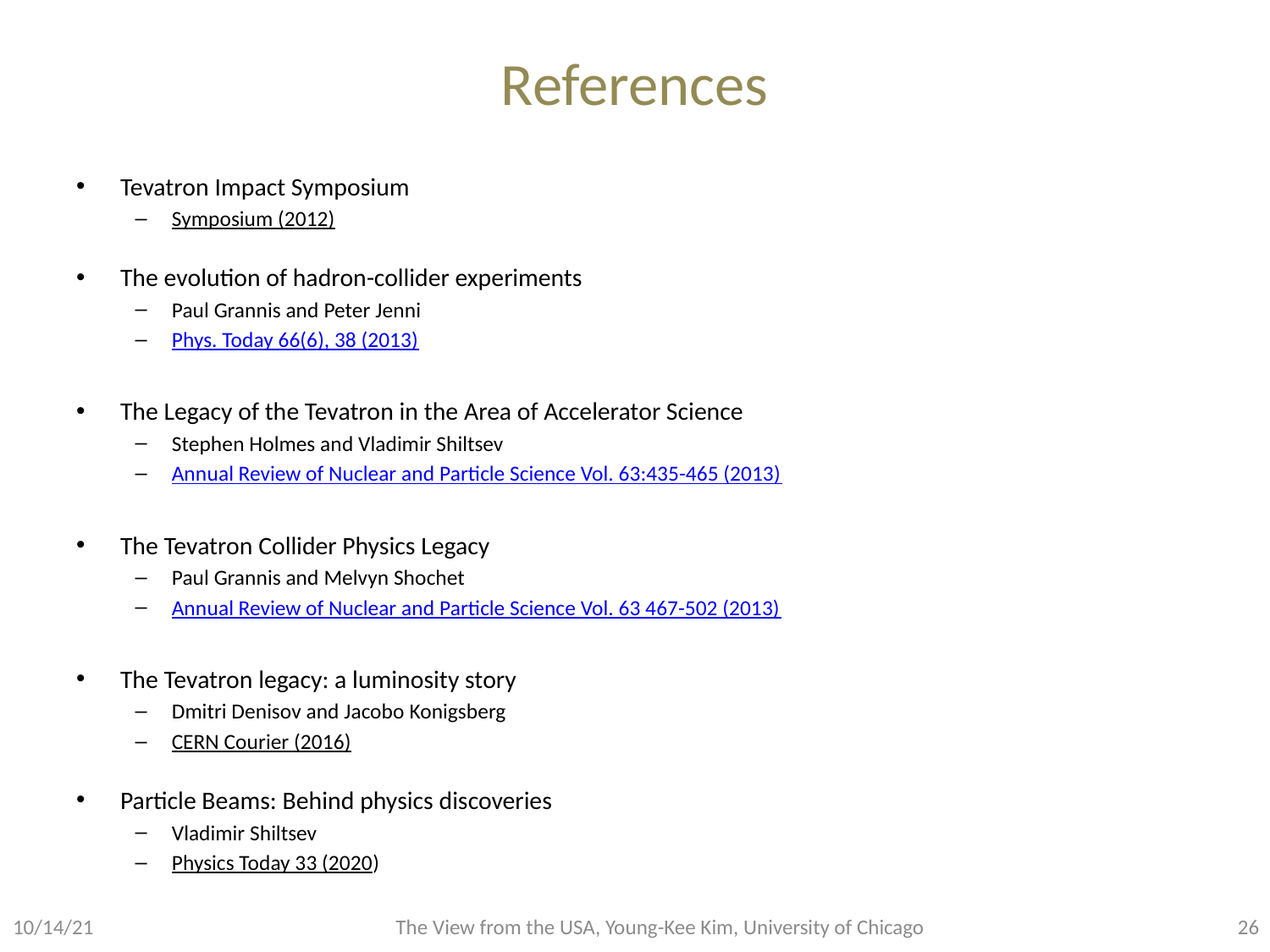

# References
Tevatron Impact Symposium
Symposium (2012)
The evolution of hadron-collider experiments
Paul Grannis and Peter Jenni
Phys. Today 66(6), 38 (2013)

The Legacy of the Tevatron in the Area of Accelerator Science
Stephen Holmes and Vladimir Shiltsev
Annual Review of Nuclear and Particle Science Vol. 63:435-465 (2013)

The Tevatron Collider Physics Legacy
Paul Grannis and Melvyn Shochet
Annual Review of Nuclear and Particle Science Vol. 63 467-502 (2013)

The Tevatron legacy: a luminosity story
Dmitri Denisov and Jacobo Konigsberg
CERN Courier (2016)
Particle Beams: Behind physics discoveries
Vladimir Shiltsev
Physics Today 33 (2020)

10/14/21
The View from the USA, Young-Kee Kim, University of Chicago
26